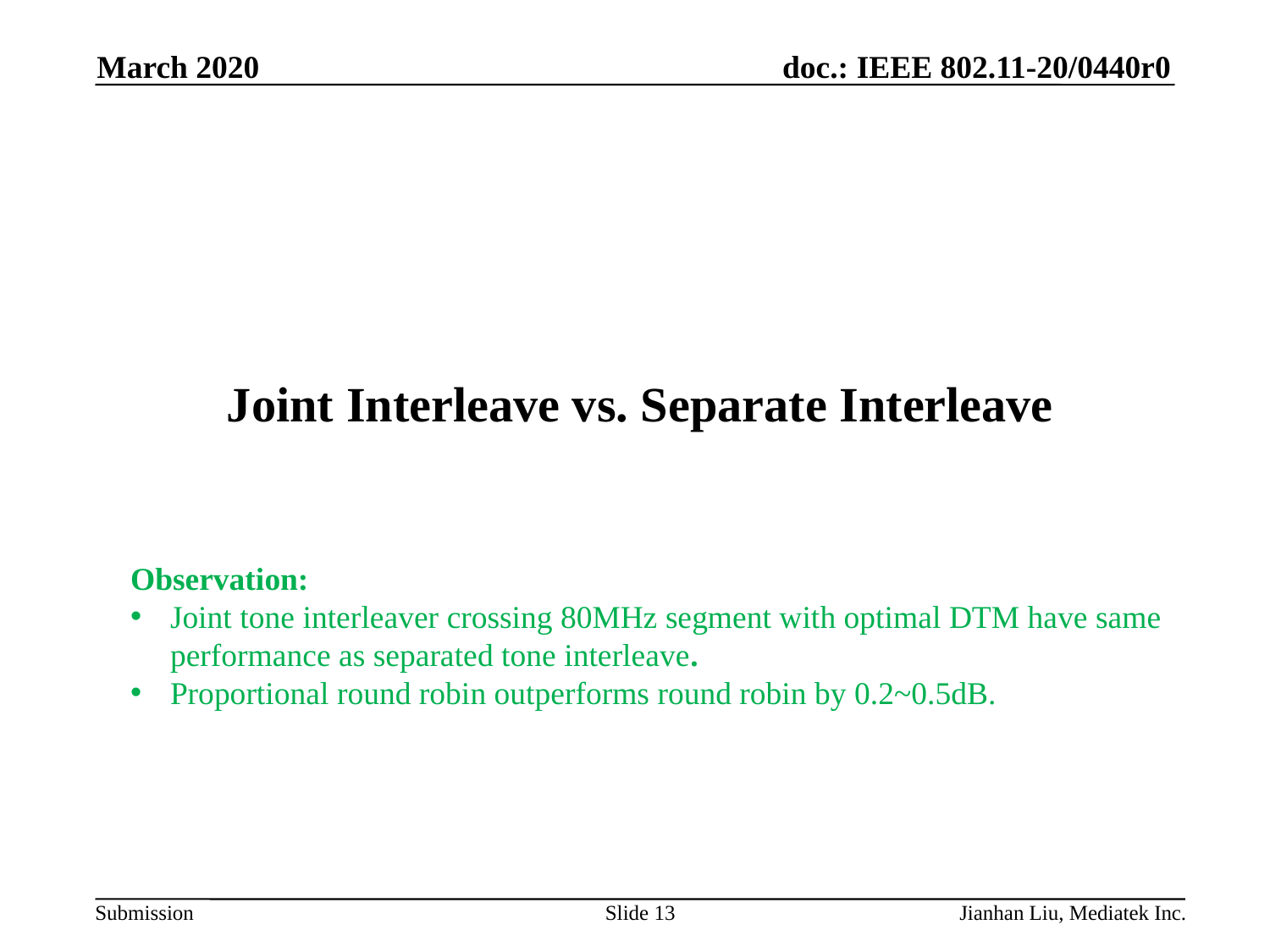

March 2020
# Joint Interleave vs. Separate Interleave
Observation:
Joint tone interleaver crossing 80MHz segment with optimal DTM have same performance as separated tone interleave.
Proportional round robin outperforms round robin by 0.2~0.5dB.
Slide 13
Jianhan Liu, Mediatek Inc.